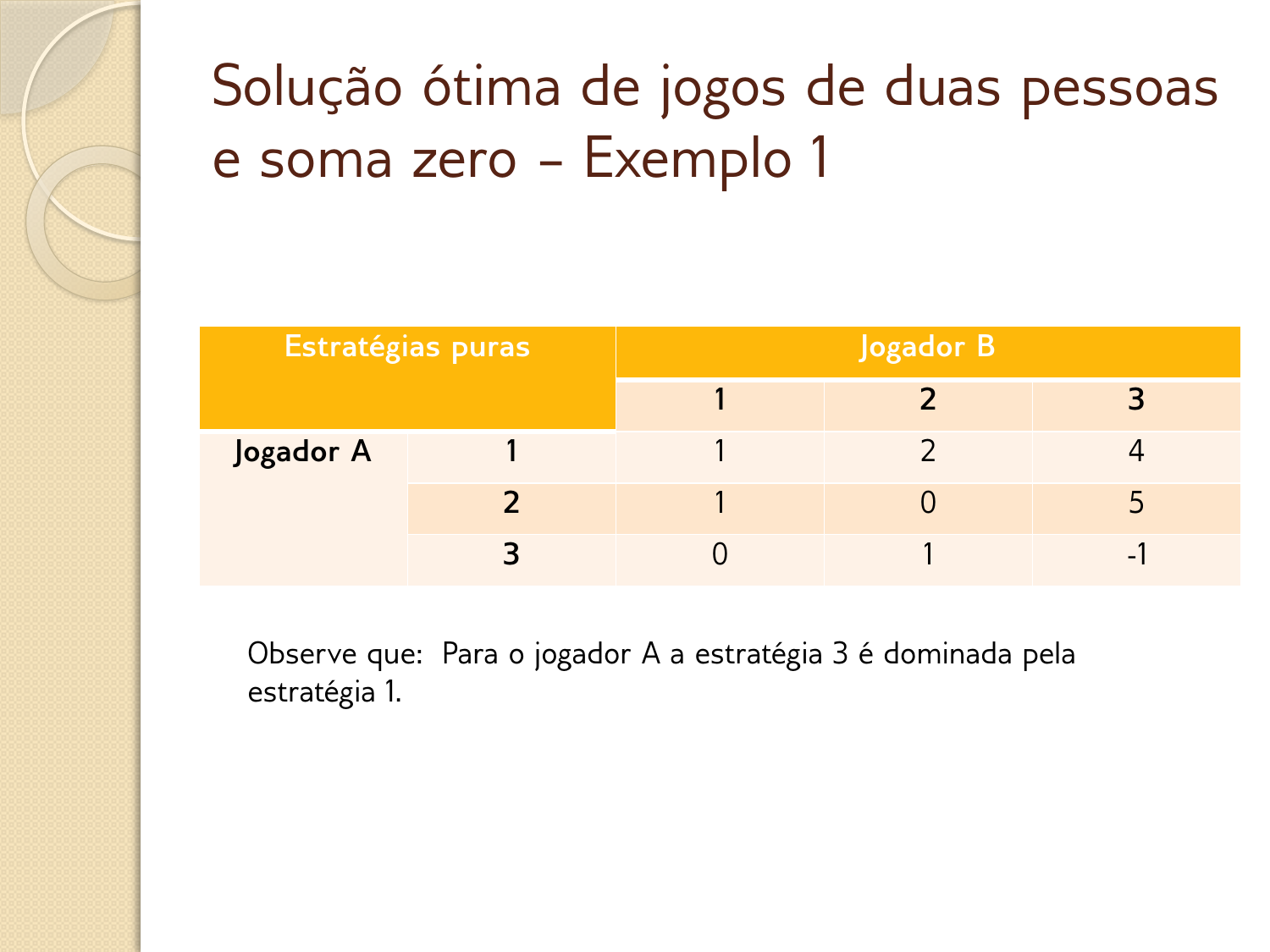

# Solução ótima de jogos de duas pessoas e soma zero – Exemplo 1
| Estratégias puras |  | Jogador B |  |  |
| --- | --- | --- | --- | --- |
|  |  | 1 | 2 | 3 |
| Jogador A | 1 | 1 | 2 | 4 |
|  | 2 | 1 | 0 | 5 |
|  | 3 | 0 | 1 | -1 |
Observe que:  Para o jogador A a estratégia 3 é dominada pela estratégia 1.